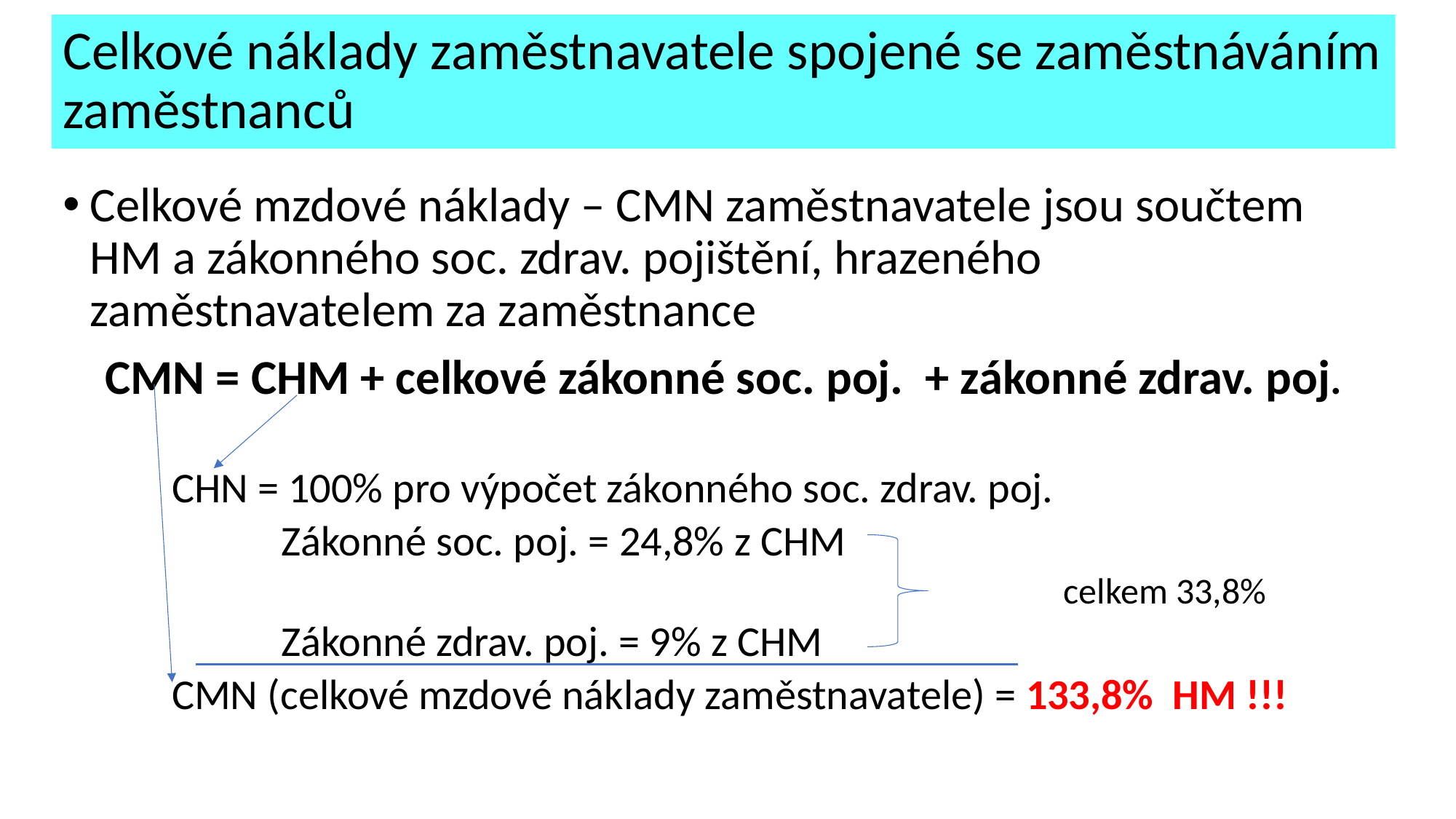

# Celkové náklady zaměstnavatele spojené se zaměstnáváním zaměstnanců
Celkové mzdové náklady – CMN zaměstnavatele jsou součtem HM a zákonného soc. zdrav. pojištění, hrazeného zaměstnavatelem za zaměstnance
CMN = CHM + celkové zákonné soc. poj.  + zákonné zdrav. poj.

CHN = 100% pro výpočet zákonného soc. zdrav. poj.
	Zákonné soc. poj. = 24,8% z CHM
                                                                                                                                                                                                                    		      celkem 33,8%
	Zákonné zdrav. poj. = 9% z CHM
CMN (celkové mzdové náklady zaměstnavatele) = 133,8%  HM !!!